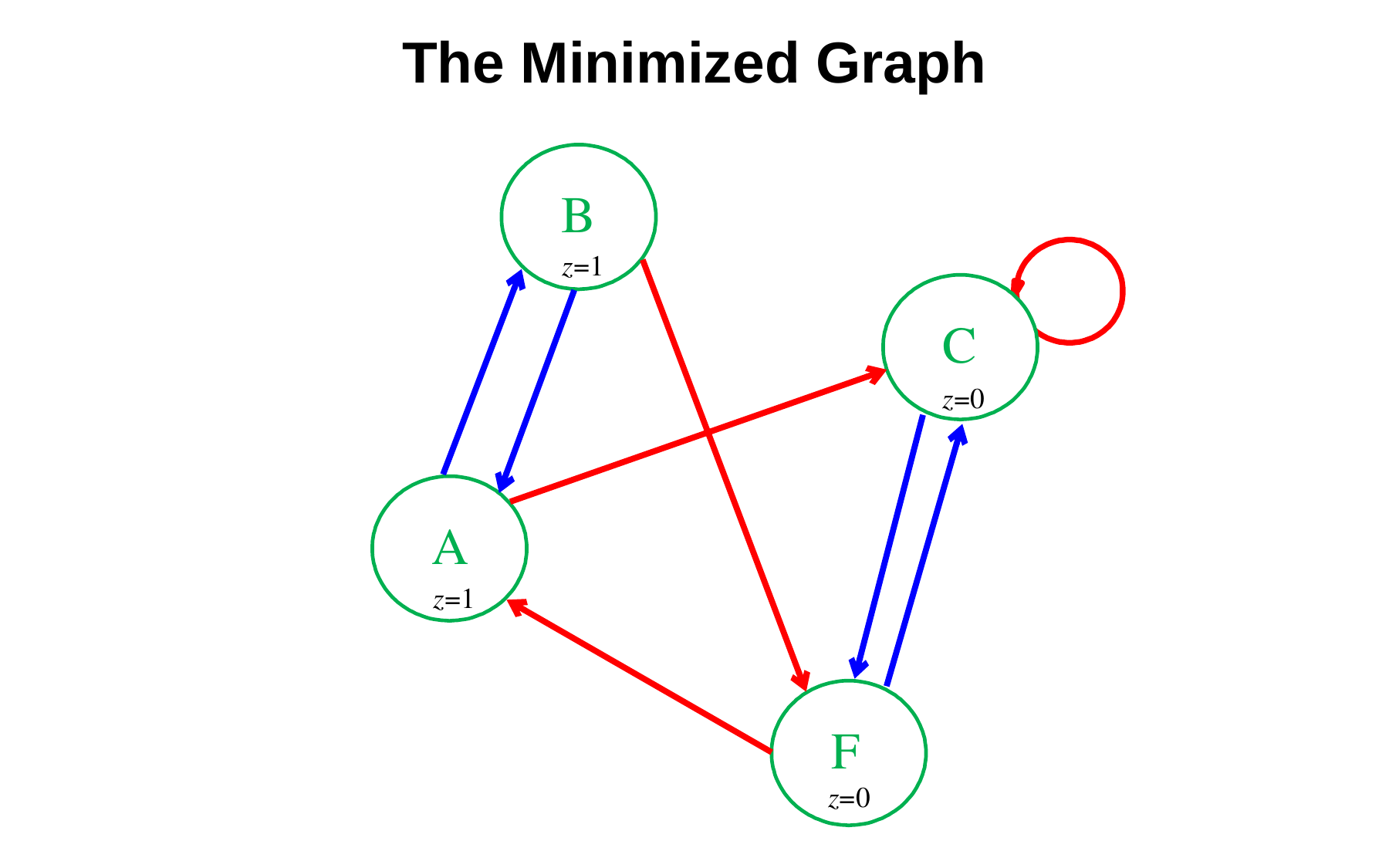

The Minimized Graph

     B

z=1

     C
z=0

     A
z=1

     F
z=0